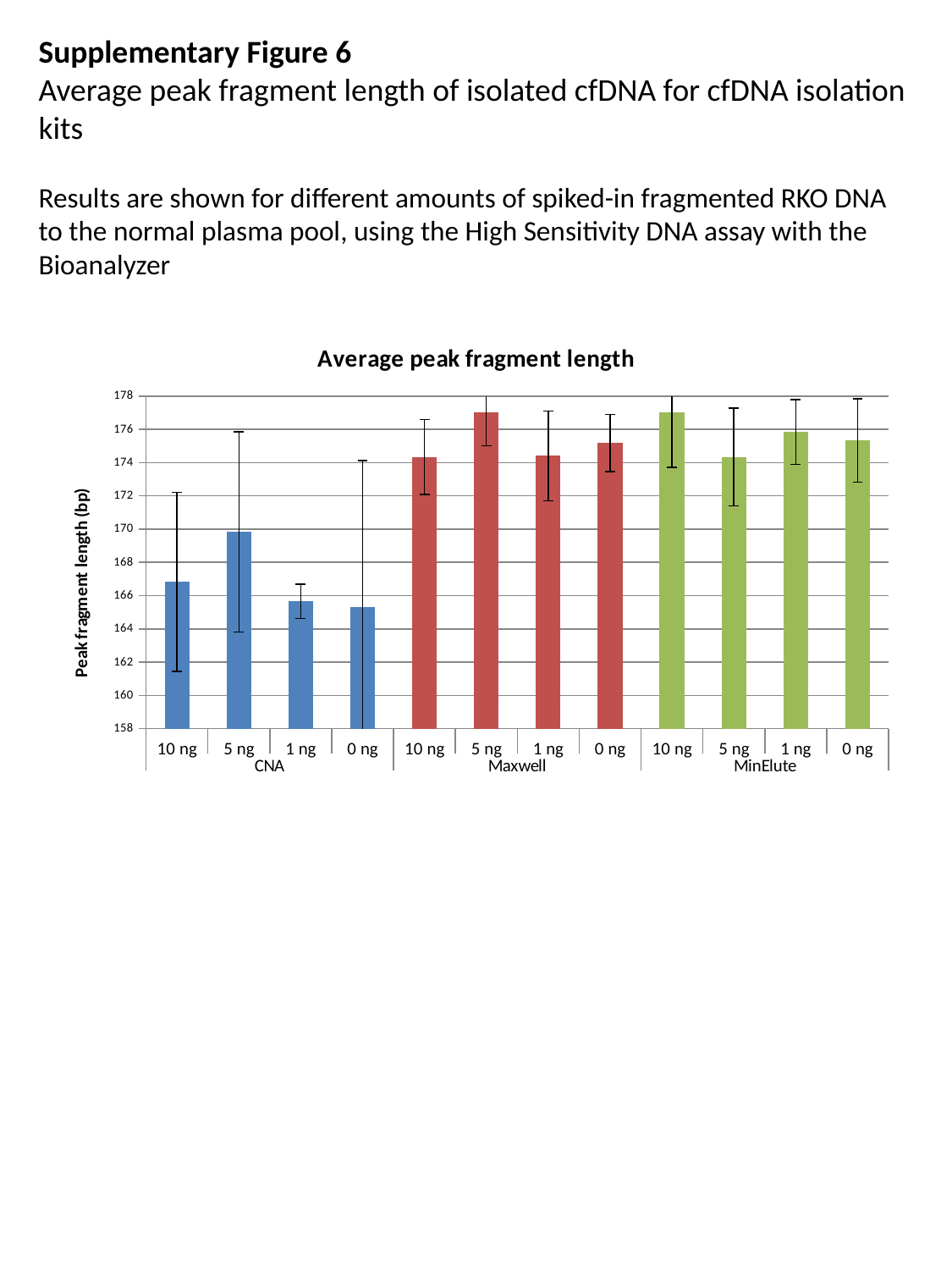

Supplementary Figure 6
Average peak fragment length of isolated cfDNA for cfDNA isolation kits

Results are shown for different amounts of spiked-in fragmented RKO DNA to the normal plasma pool, using the High Sensitivity DNA assay with the Bioanalyzer

### Chart: Average peak fragment length

| Category | Mean peak |
|---|---|
| 10 ng | 166.83333333333334 |
| 5 ng | 169.83333333333334 |
| 1 ng | 165.66666666666666 |
| 0 ng | 165.33333333333334 |
| 10 ng | 174.33333333333334 |
| 5 ng | 177.0 |
| 1 ng | 174.4 |
| 0 ng | 175.16666666666666 |
| 10 ng | 177.0 |
| 5 ng | 174.33333333333334 |
| 1 ng | 175.83333333333334 |
| 0 ng | 175.33333333333334 |